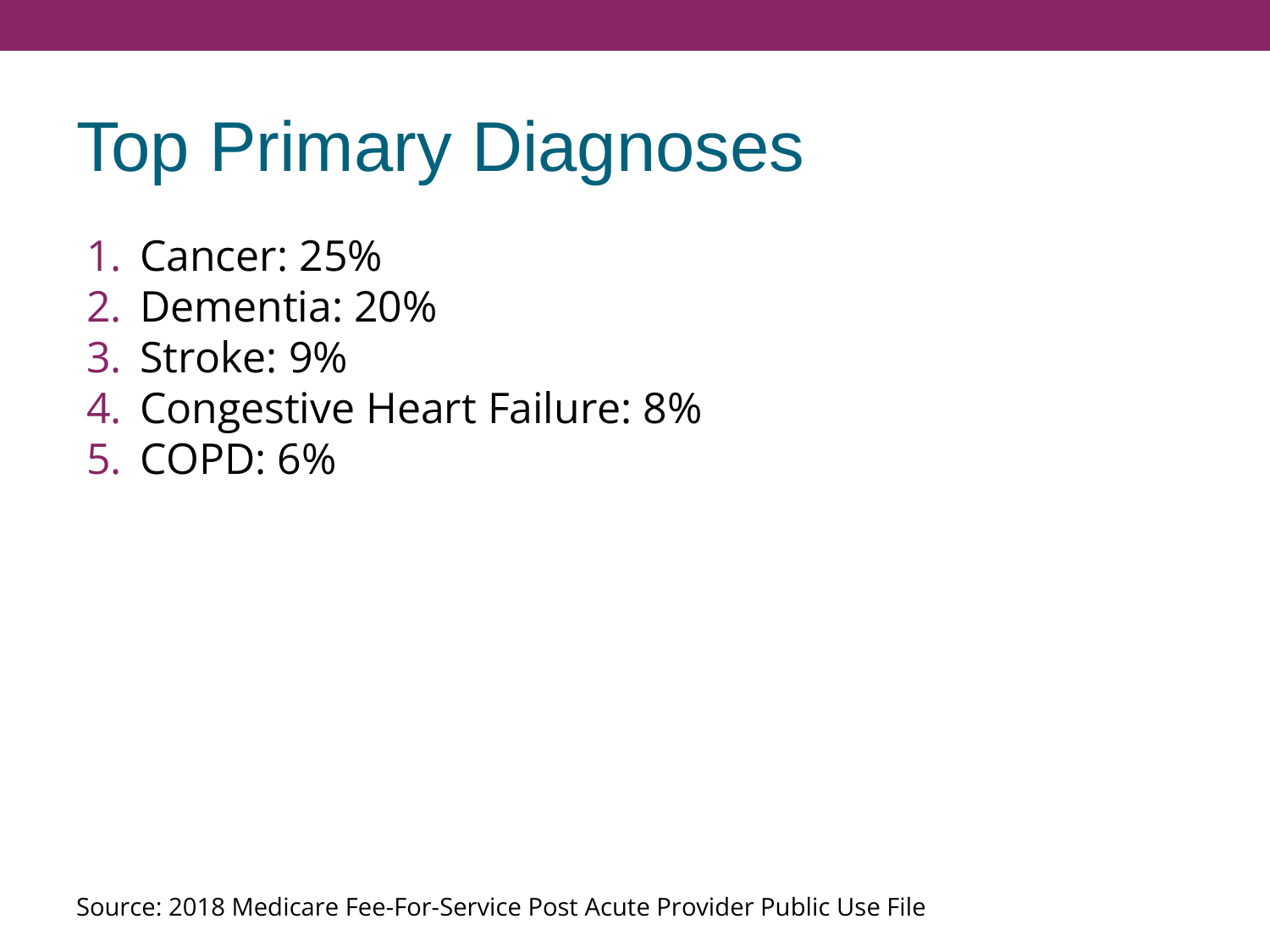

# Top Primary Diagnoses
Cancer: 25%
Dementia: 20%
Stroke: 9%
Congestive Heart Failure: 8%
COPD: 6%
Source: 2018 Medicare Fee-For-Service Post Acute Provider Public Use File